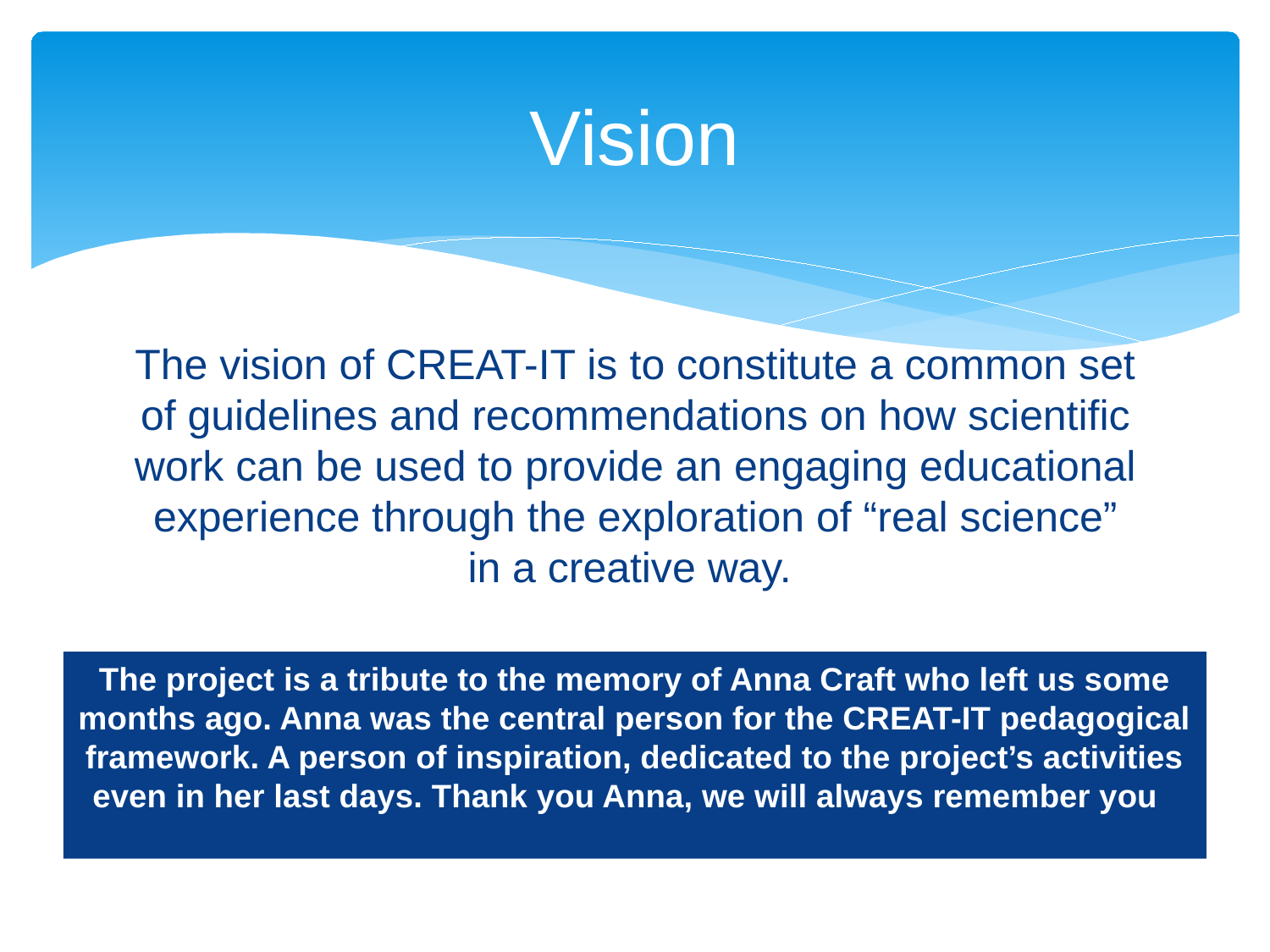

# Vision
The vision of CREAT-IT is to constitute a common set of guidelines and recommendations on how scientific work can be used to provide an engaging educational experience through the exploration of “real science” in a creative way.
The project is a tribute to the memory of Anna Craft who left us some months ago. Anna was the central person for the CREAT-IT pedagogical framework. A person of inspiration, dedicated to the project’s activities even in her last days. Thank you Anna, we will always remember you